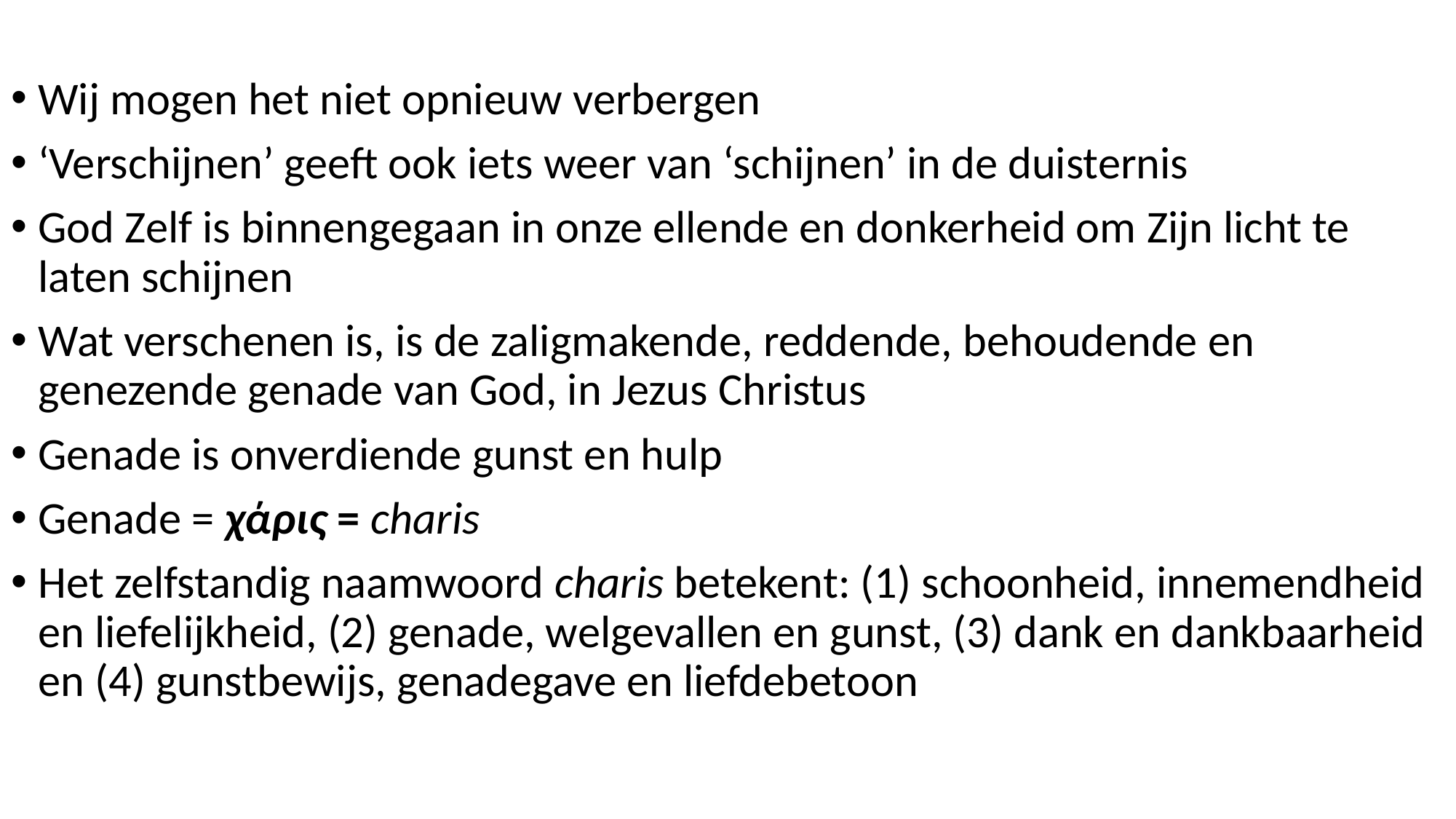

Wij mogen het niet opnieuw verbergen
‘Verschijnen’ geeft ook iets weer van ‘schijnen’ in de duisternis
God Zelf is binnengegaan in onze ellende en donkerheid om Zijn licht te laten schijnen
Wat verschenen is, is de zaligmakende, reddende, behoudende en genezende genade van God, in Jezus Christus
Genade is onverdiende gunst en hulp
Genade = χάρις = charis
Het zelfstandig naamwoord charis betekent: (1) schoonheid, innemendheid en liefelijkheid, (2) genade, welgevallen en gunst, (3) dank en dankbaarheid en (4) gunstbewijs, genadegave en liefdebetoon